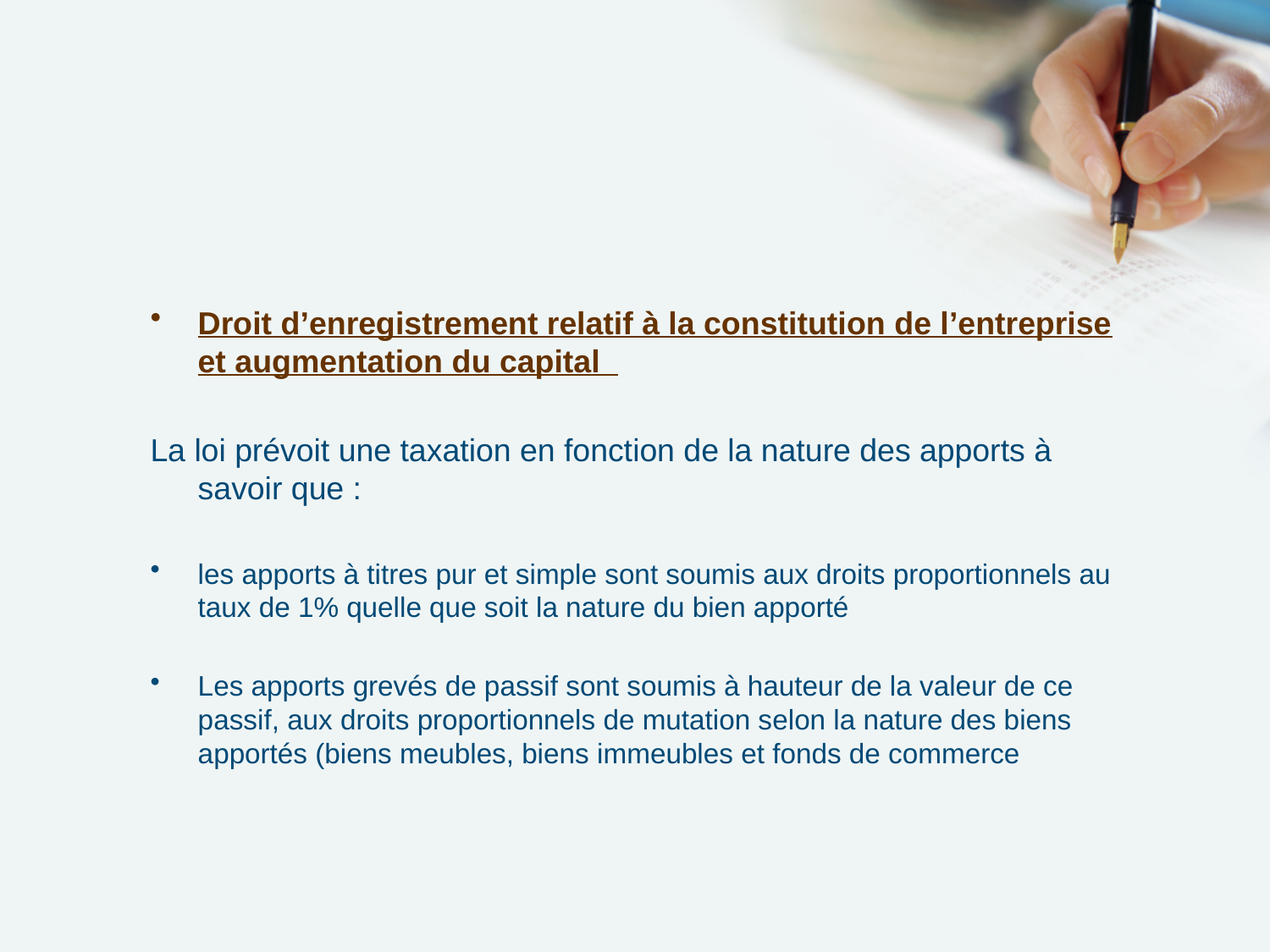

Droit d’enregistrement relatif à la constitution de l’entreprise et augmentation du capital

La loi prévoit une taxation en fonction de la nature des apports à savoir que :

les apports à titres pur et simple sont soumis aux droits proportionnels au taux de 1% quelle que soit la nature du bien apporté

Les apports grevés de passif sont soumis à hauteur de la valeur de ce passif, aux droits proportionnels de mutation selon la nature des biens apportés (biens meubles, biens immeubles et fonds de commerce